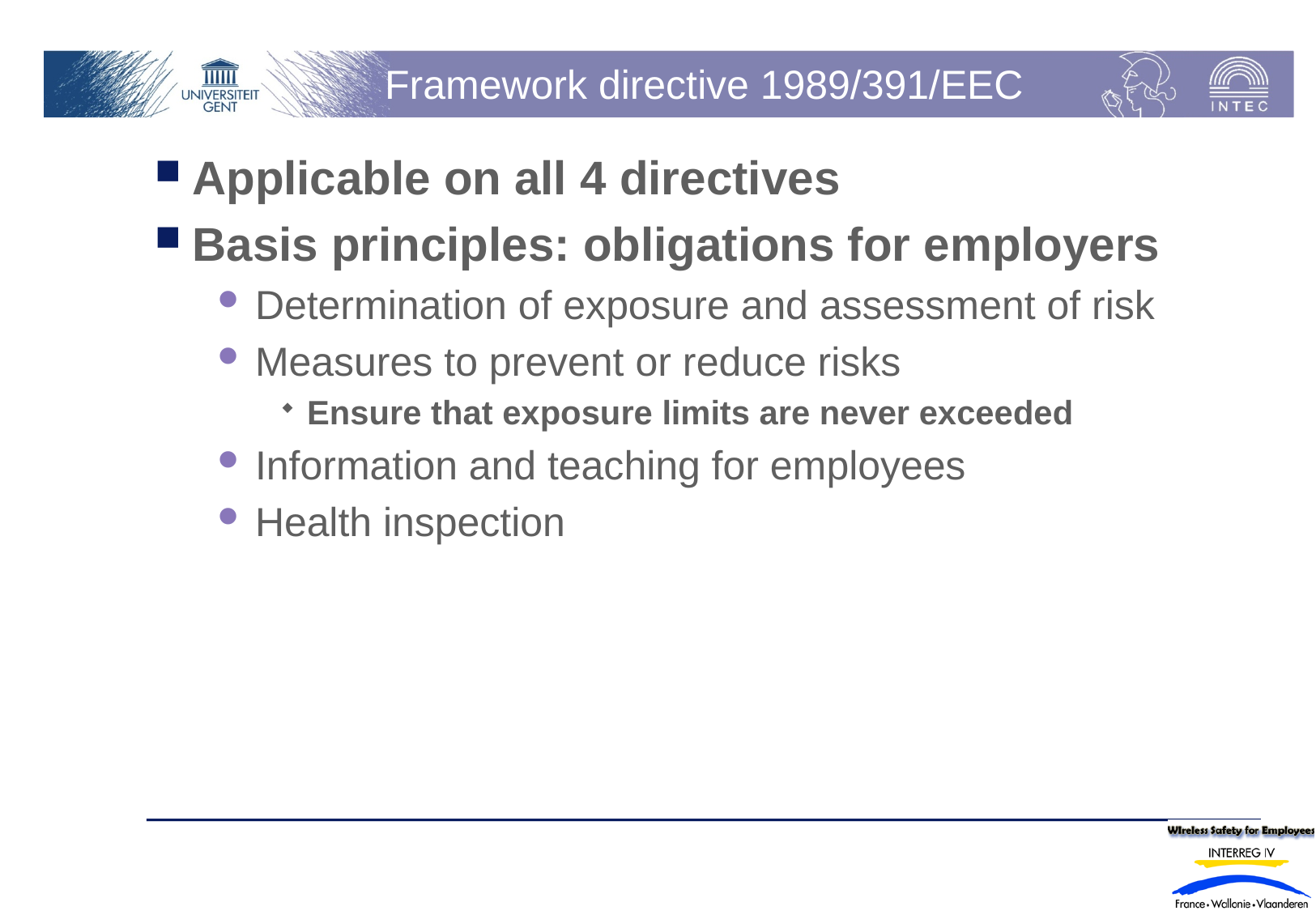

# Framework directive 1989/391/EEC
Applicable on all 4 directives
Basis principles: obligations for employers
Determination of exposure and assessment of risk
Measures to prevent or reduce risks
Ensure that exposure limits are never exceeded
Information and teaching for employees
Health inspection